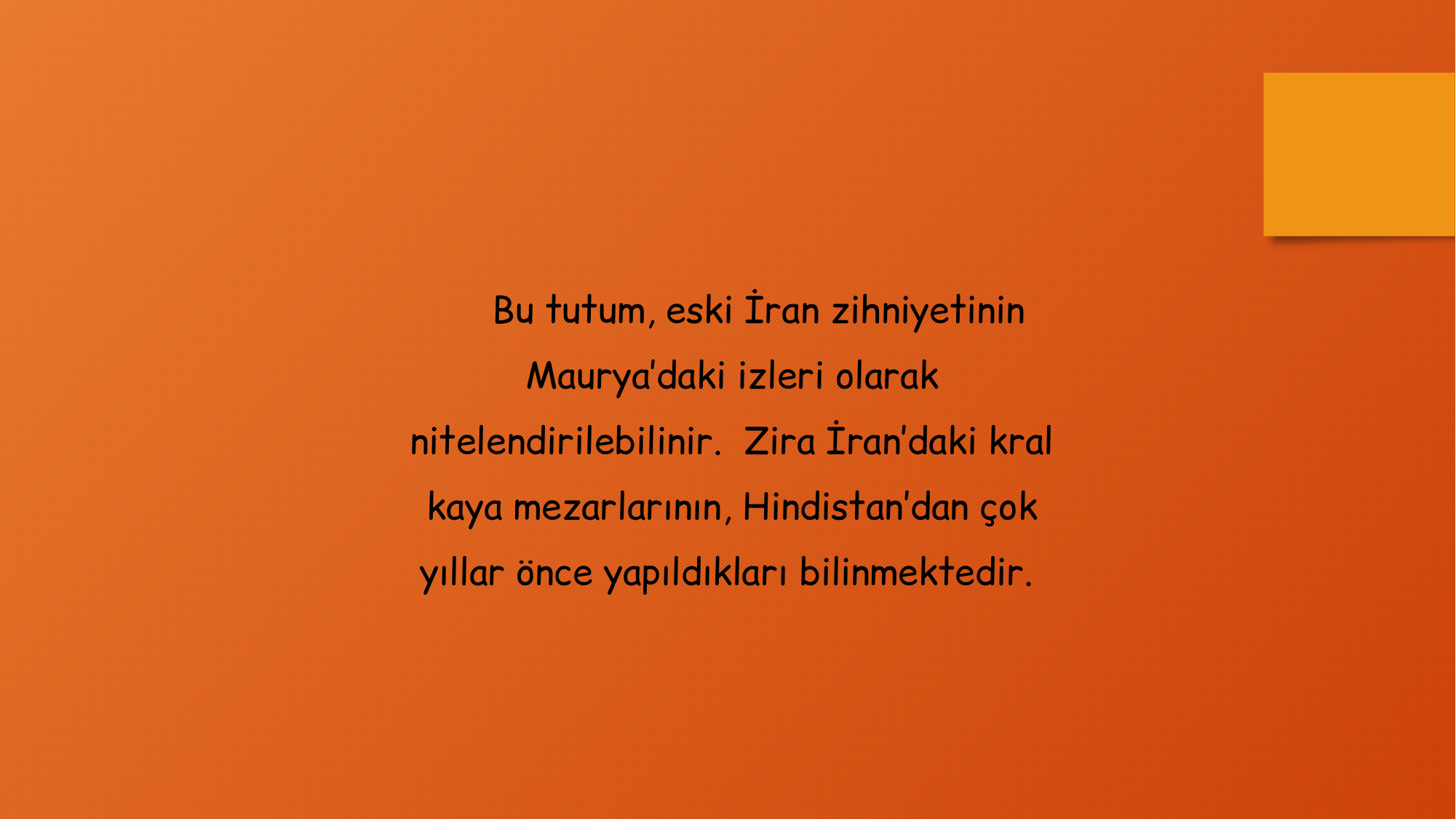

Bu tutum, eski İran zihniyetinin Maurya’daki izleri olarak nitelendirilebilinir.  Zira İran’daki kral kaya mezarlarının, Hindistan’dan çok yıllar önce yapıldıkları bilinmektedir.